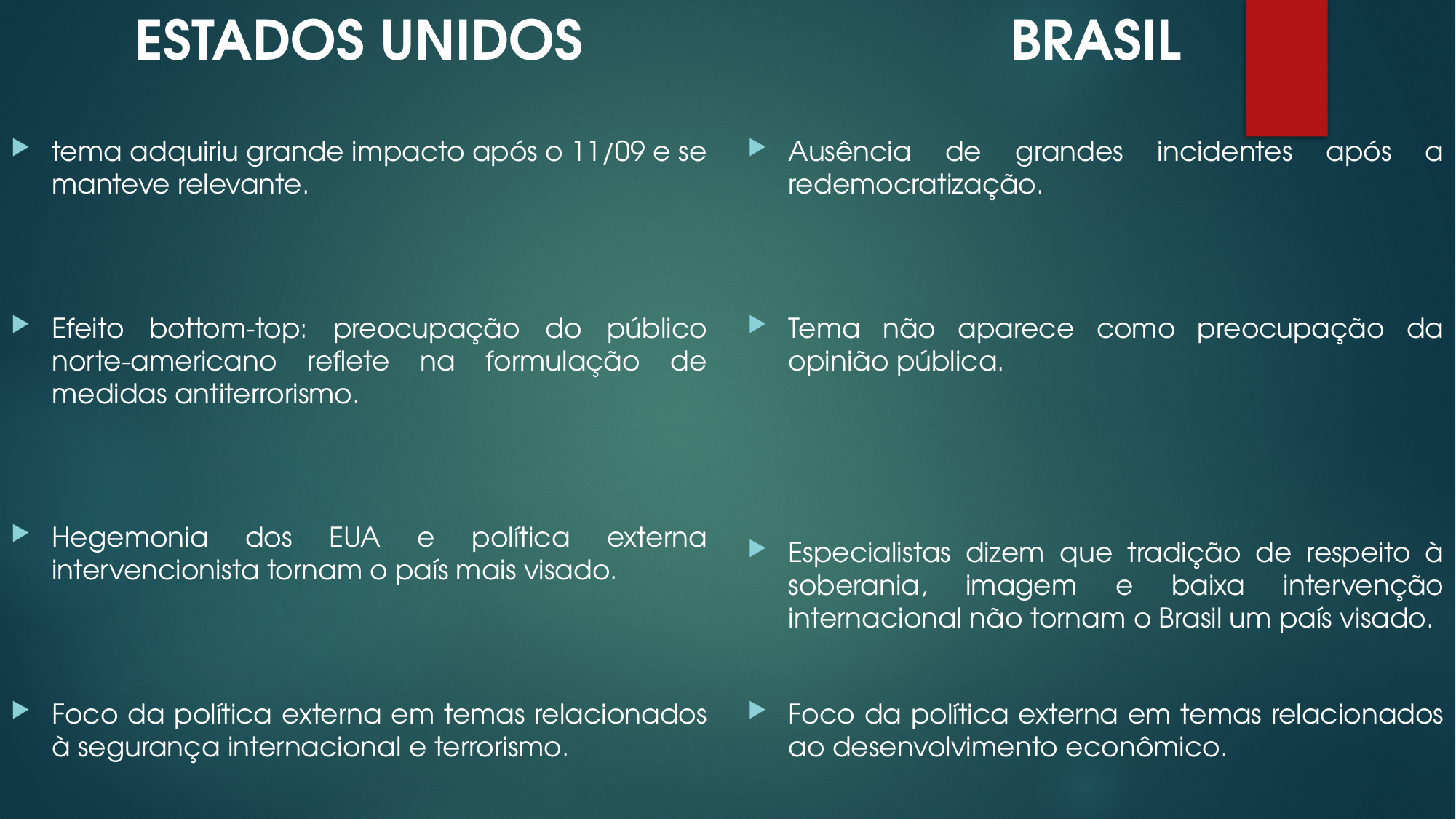

ESTADOS UNIDOS

tema adquiriu grande impacto após o 11/09 e se manteve relevante.

Efeito bottom-top: preocupação do público norte-americano reflete na formulação de medidas antiterrorismo.

Hegemonia dos EUA e política externa intervencionista tornam o país mais visado.

Foco da política externa em temas relacionados à segurança internacional e terrorismo.

BRASIL

Ausência de grandes incidentes após a redemocratização.

Tema não aparece como preocupação da opinião pública.

Especialistas dizem que tradição de respeito à soberania, imagem e baixa intervenção internacional não tornam o Brasil um país visado.

Foco da política externa em temas relacionados ao desenvolvimento econômico.